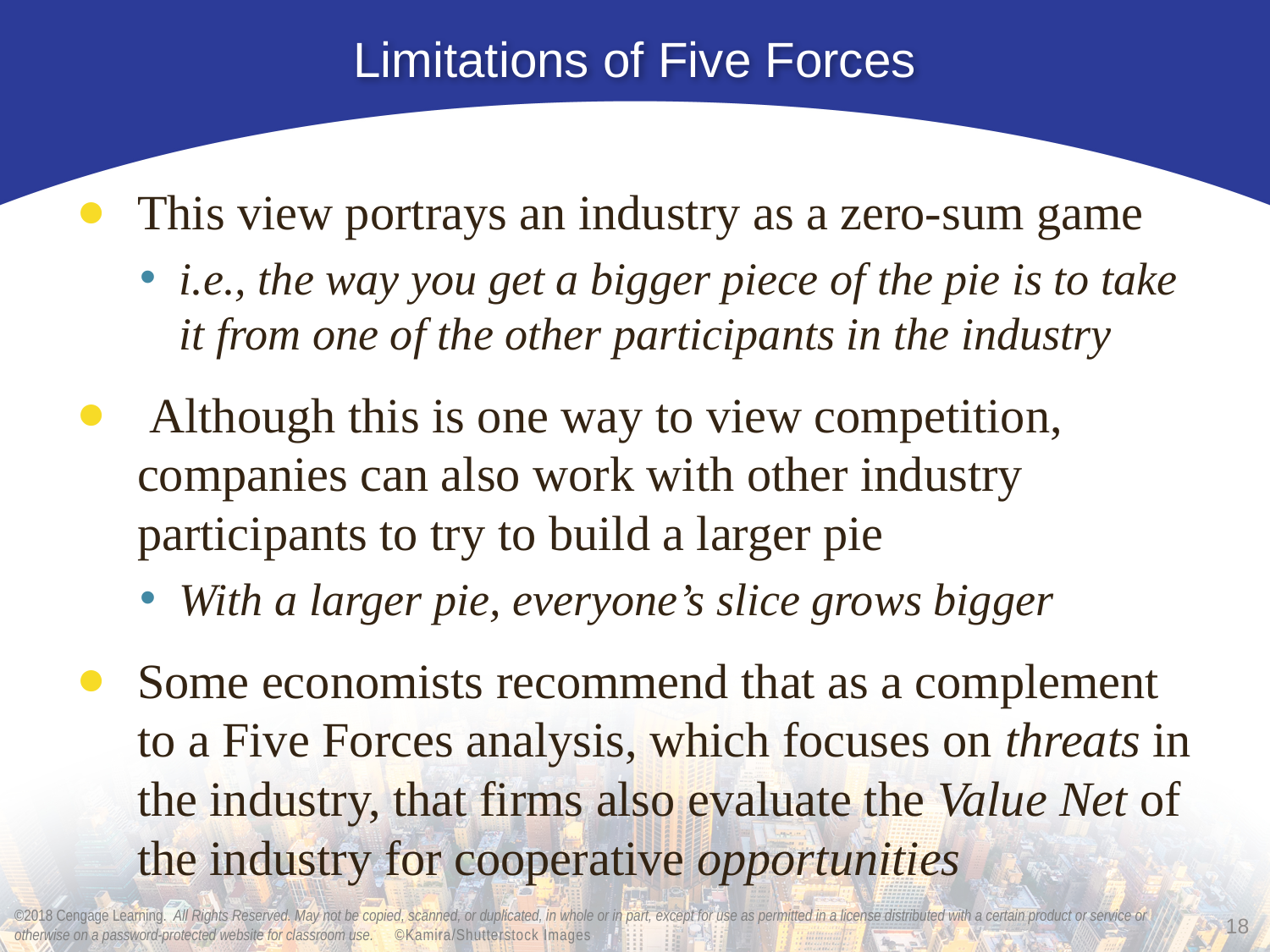

# Limitations of Five Forces
This view portrays an industry as a zero-sum game
i.e., the way you get a bigger piece of the pie is to take it from one of the other participants in the industry
 Although this is one way to view competition, companies can also work with other industry participants to try to build a larger pie
With a larger pie, everyone’s slice grows bigger
Some economists recommend that as a complement to a Five Forces analysis, which focuses on threats in the industry, that firms also evaluate the Value Net of the industry for cooperative opportunities
18